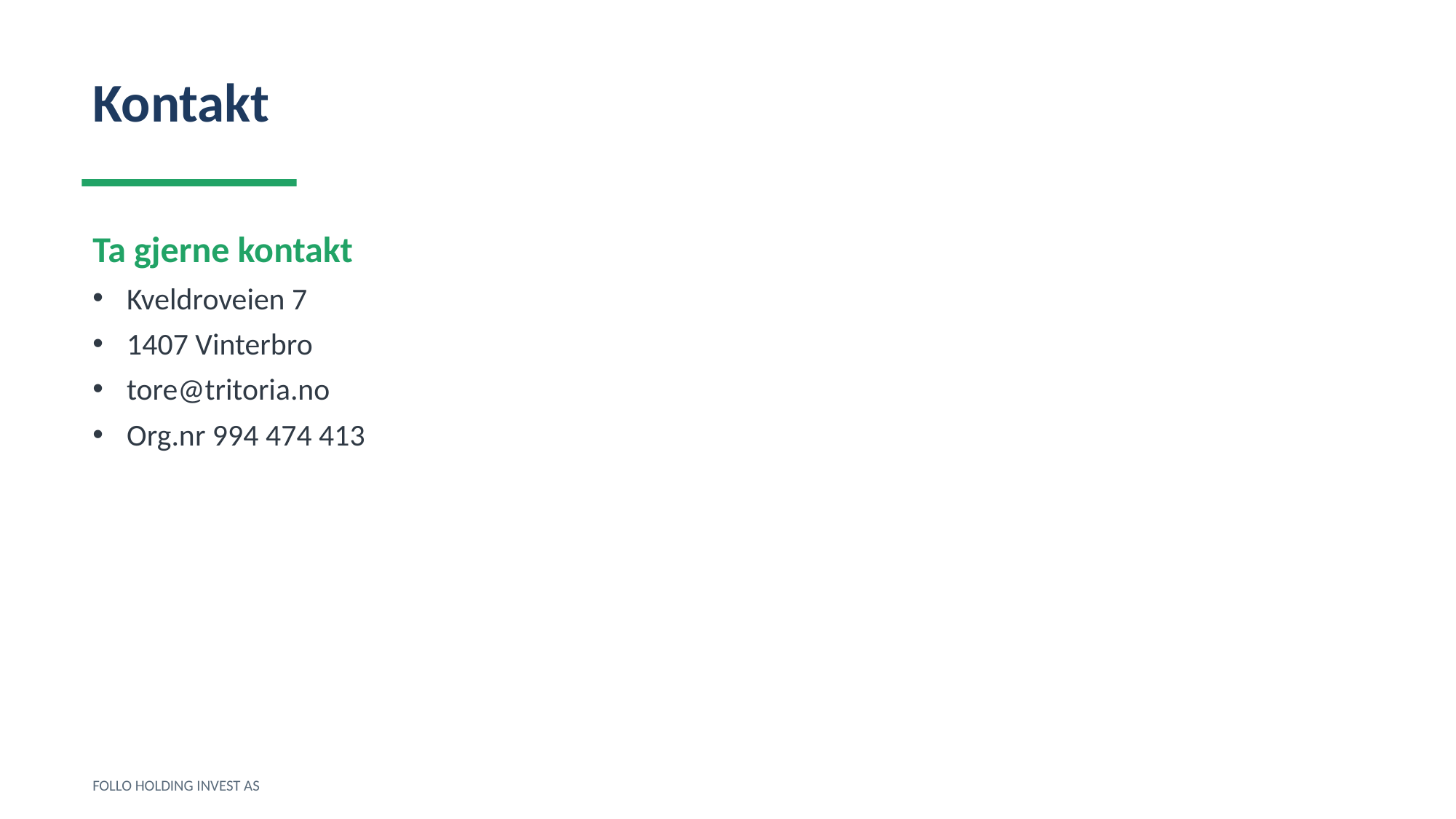

Kontakt

Ta gjerne kontakt
Kveldroveien 7
1407 Vinterbro
tore@tritoria.no
Org.nr 994 474 413
FOLLO HOLDING INVEST AS